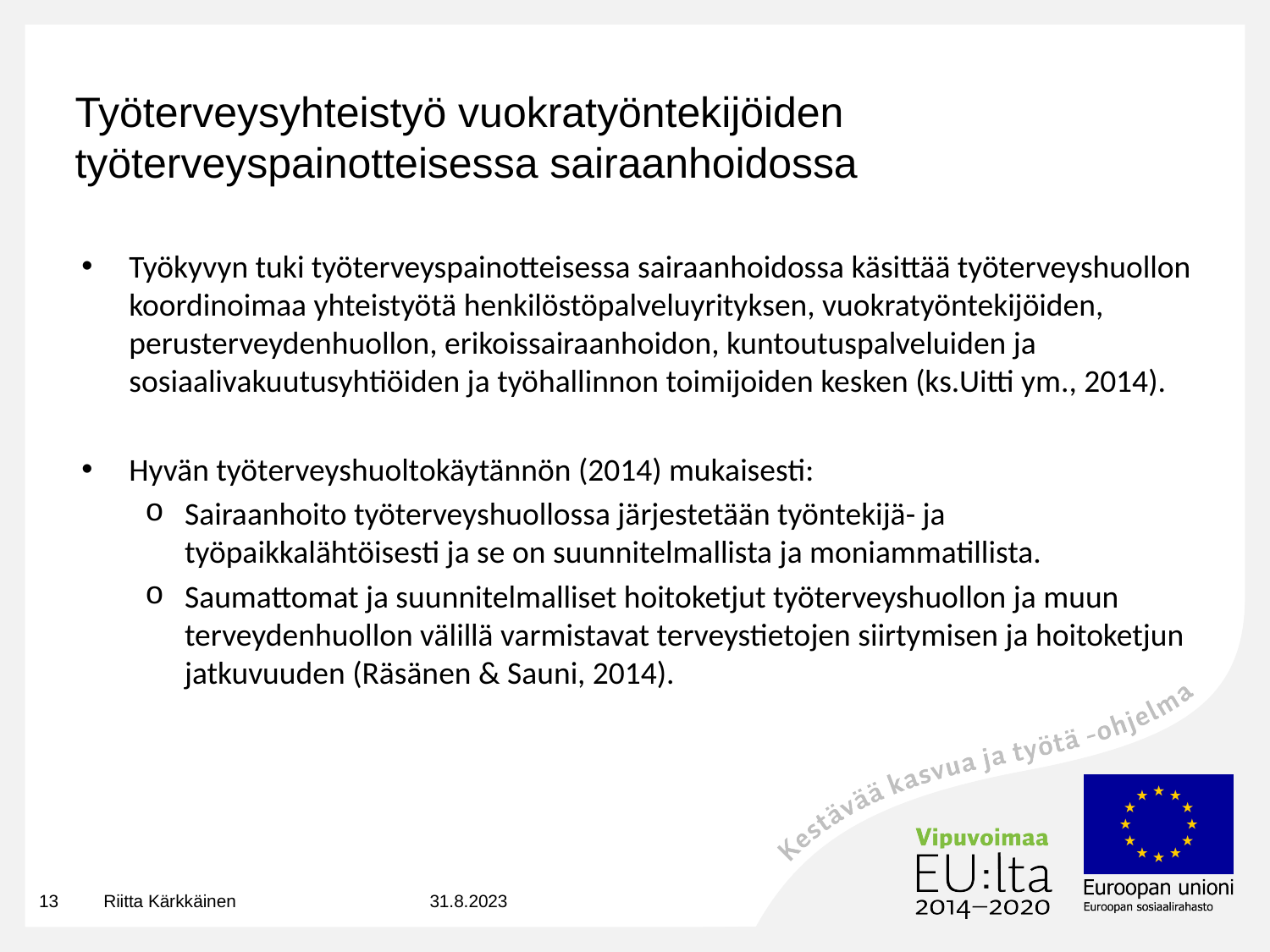

# Työterveysyhteistyö vuokratyöntekijöiden työterveyspainotteisessa sairaanhoidossa
Työkyvyn tuki työterveyspainotteisessa sairaanhoidossa käsittää työterveyshuollon koordinoimaa yhteistyötä henkilöstöpalveluyrityksen, vuokratyöntekijöiden, perusterveydenhuollon, erikoissairaanhoidon, kuntoutuspalveluiden ja sosiaalivakuutusyhtiöiden ja työhallinnon toimijoiden kesken (ks.Uitti ym., 2014).

Hyvän työterveyshuoltokäytännön (2014) mukaisesti:
Sairaanhoito työterveyshuollossa järjestetään työntekijä- ja työpaikkalähtöisesti ja se on suunnitelmallista ja moniammatillista.
Saumattomat ja suunnitelmalliset hoitoketjut työterveyshuollon ja muun terveydenhuollon välillä varmistavat terveystietojen siirtymisen ja hoitoketjun jatkuvuuden (Räsänen & Sauni, 2014).
13
Riitta Kärkkäinen
31.8.2023